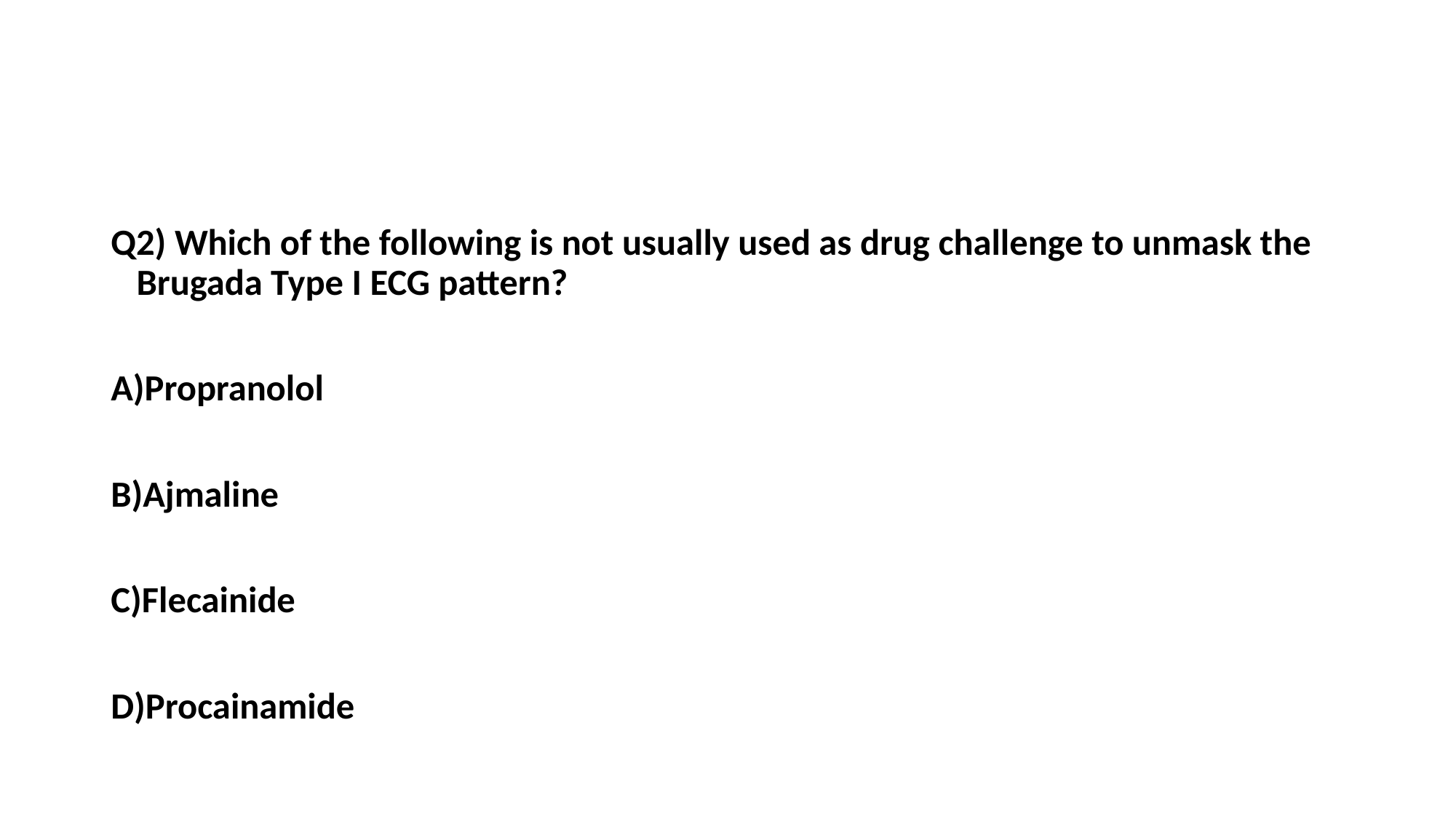

#
Q2) Which of the following is not usually used as drug challenge to unmask the Brugada Type I ECG pattern?

A)Propranolol

B)Ajmaline

C)Flecainide

D)Procainamide